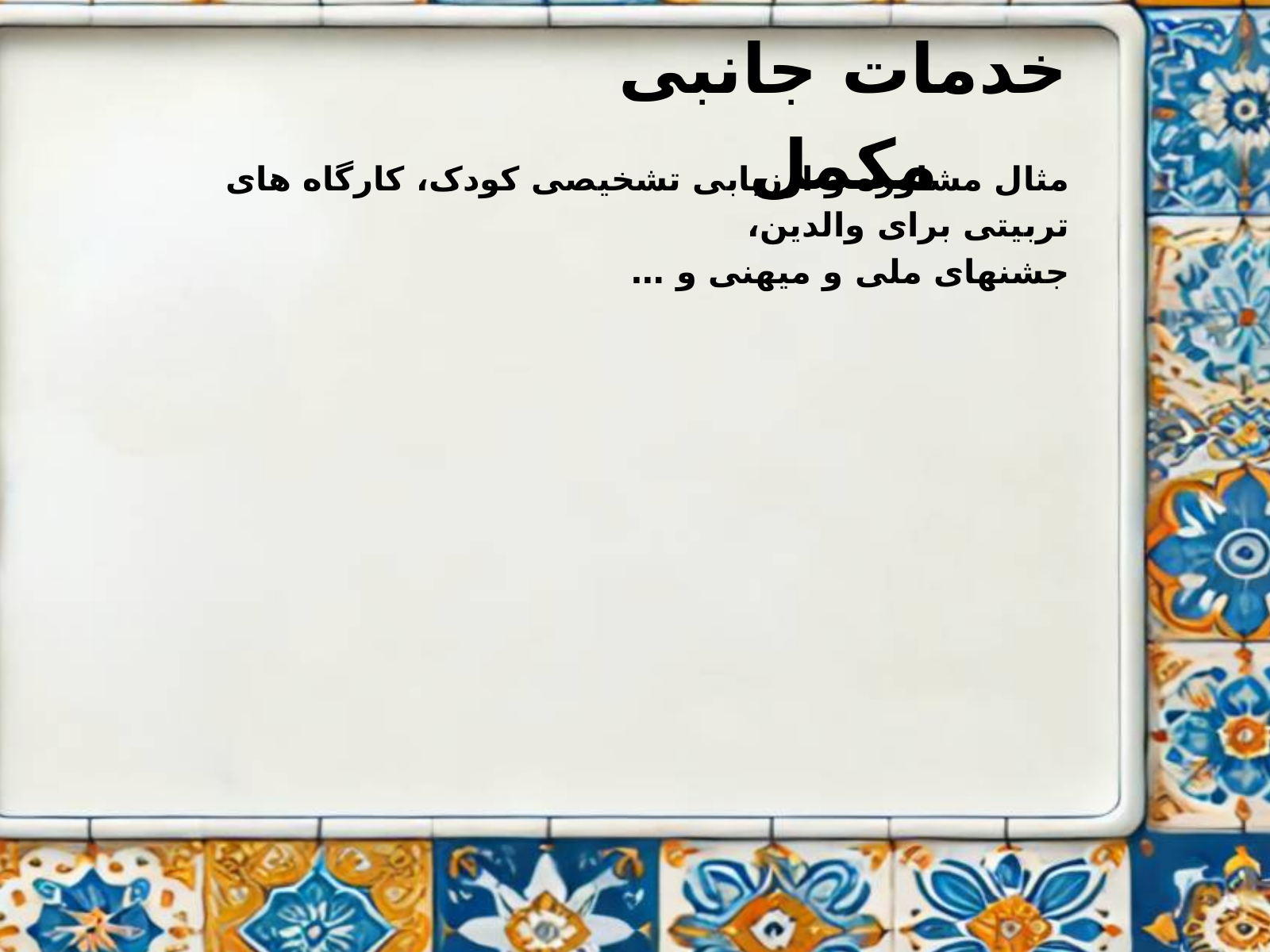

خدمات جانبی مکمل
مثال مشاوره و ارزیابی تشخیصی کودک، کارگاه های تربیتی برای والدین،
جشنهای ملی و میهنی و …